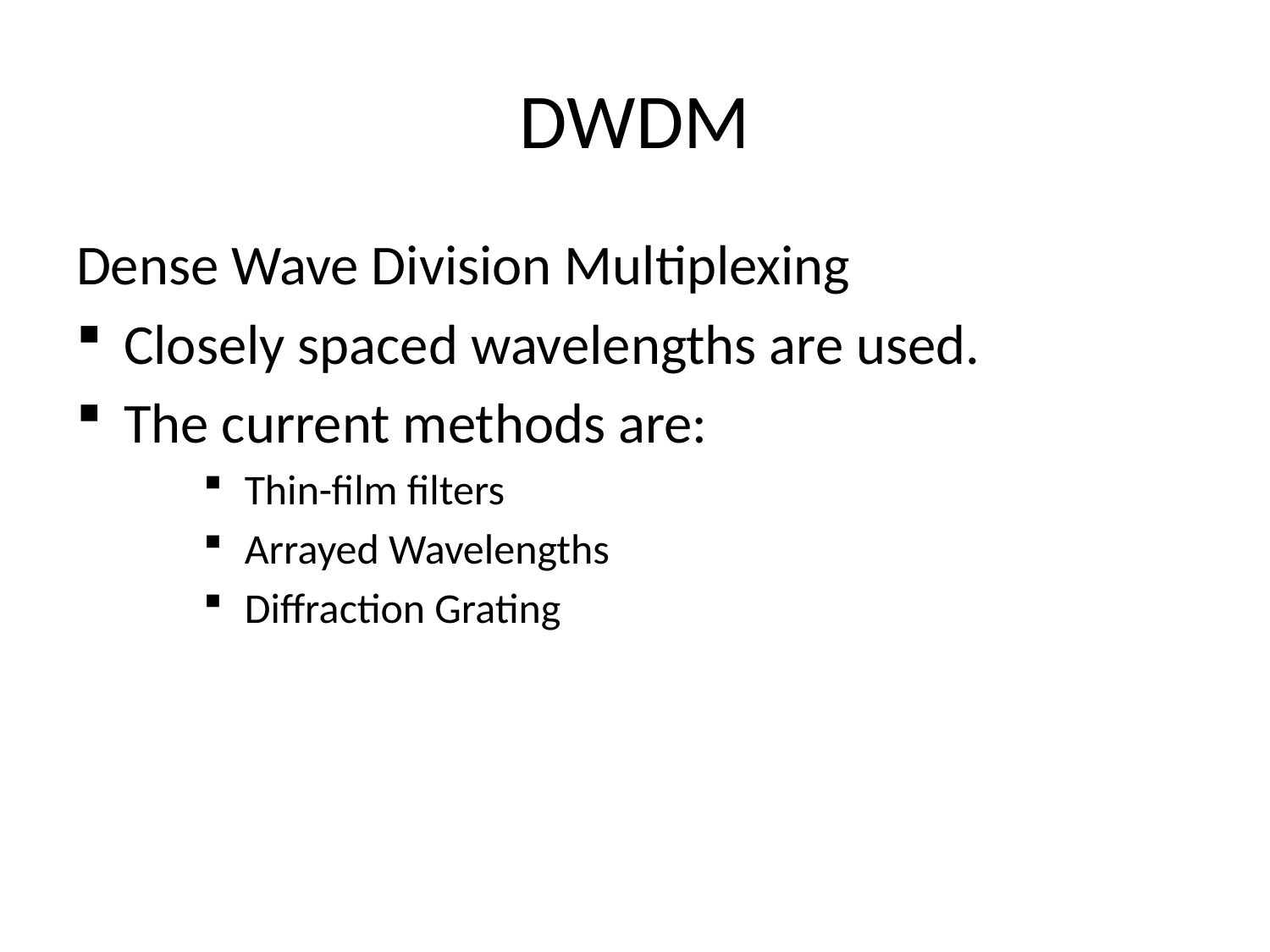

# DWDM
Dense Wave Division Multiplexing
Closely spaced wavelengths are used.
The current methods are:
 Thin-film filters
 Arrayed Wavelengths
 Diffraction Grating